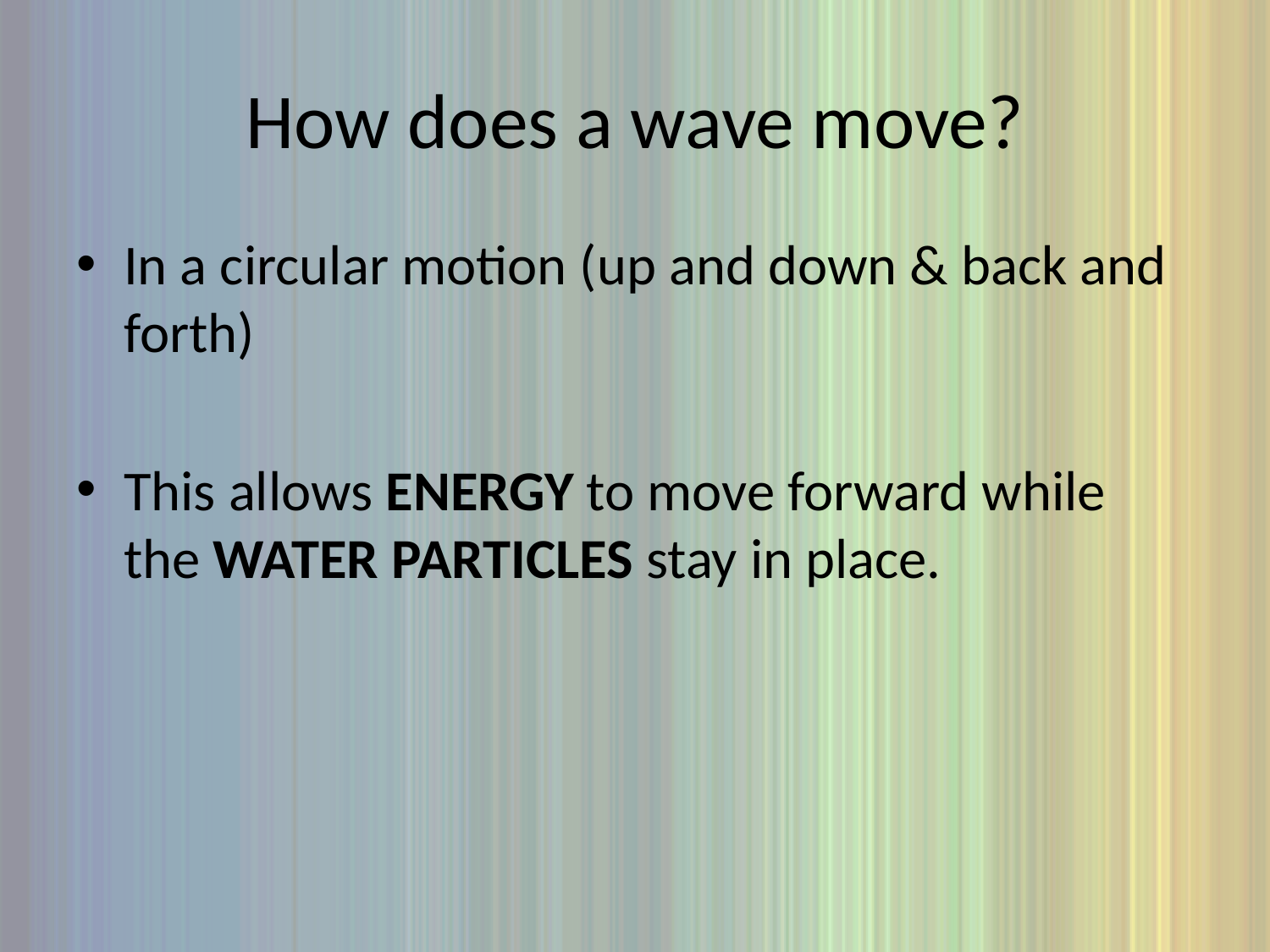

# How does a wave move?
In a circular motion (up and down & back and forth)

This allows ENERGY to move forward while the WATER PARTICLES stay in place.